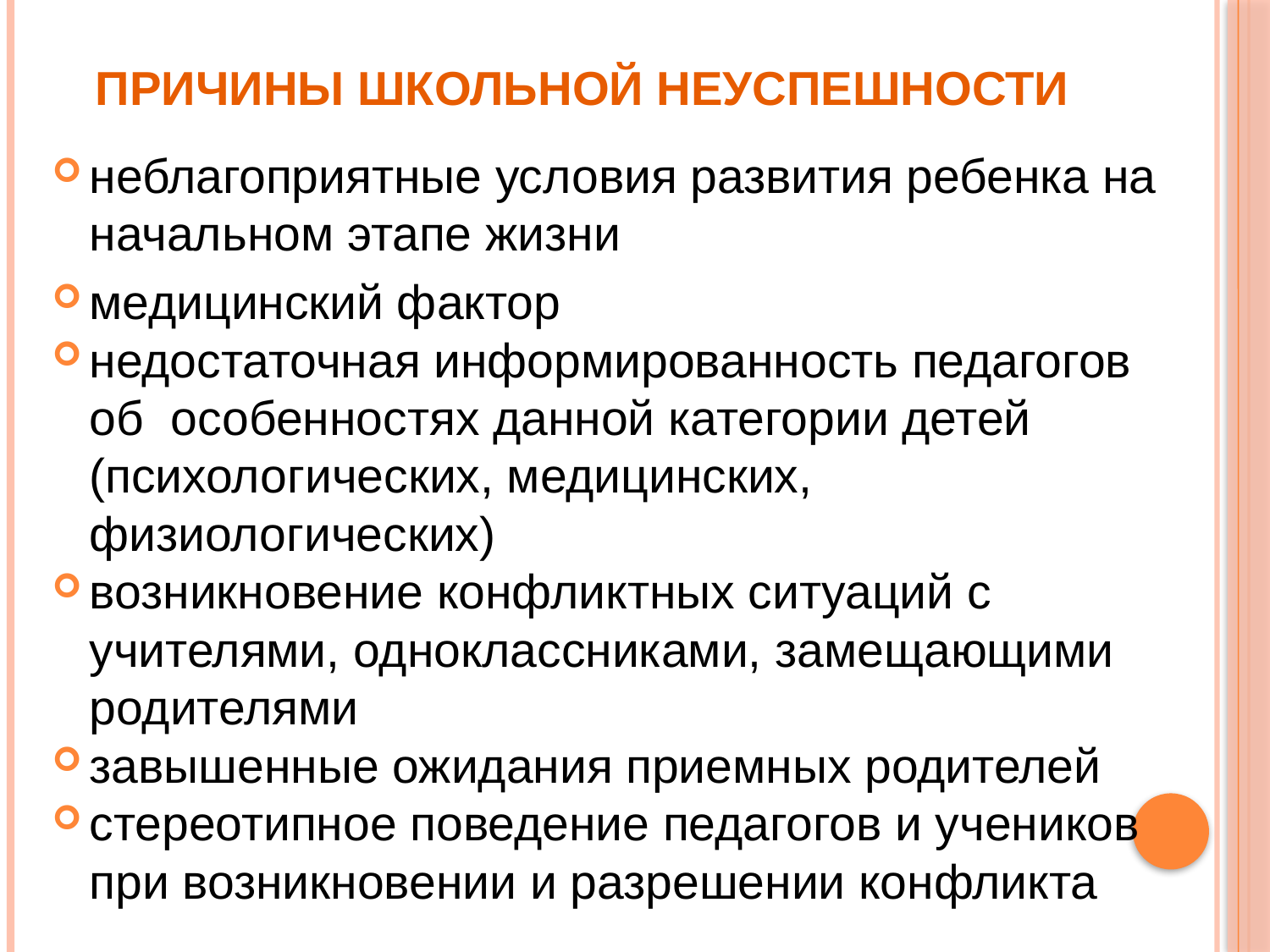

# Причины школьной неуспешности
неблагоприятные условия развития ребенка на начальном этапе жизни
медицинский фактор
недостаточная информированность педагогов об  особенностях данной категории детей (психологических, медицинских, физиологических)
возникновение конфликтных ситуаций с учителями, одноклассниками, замещающими родителями
завышенные ожидания приемных родителей
стереотипное поведение педагогов и учеников при возникновении и разрешении конфликта